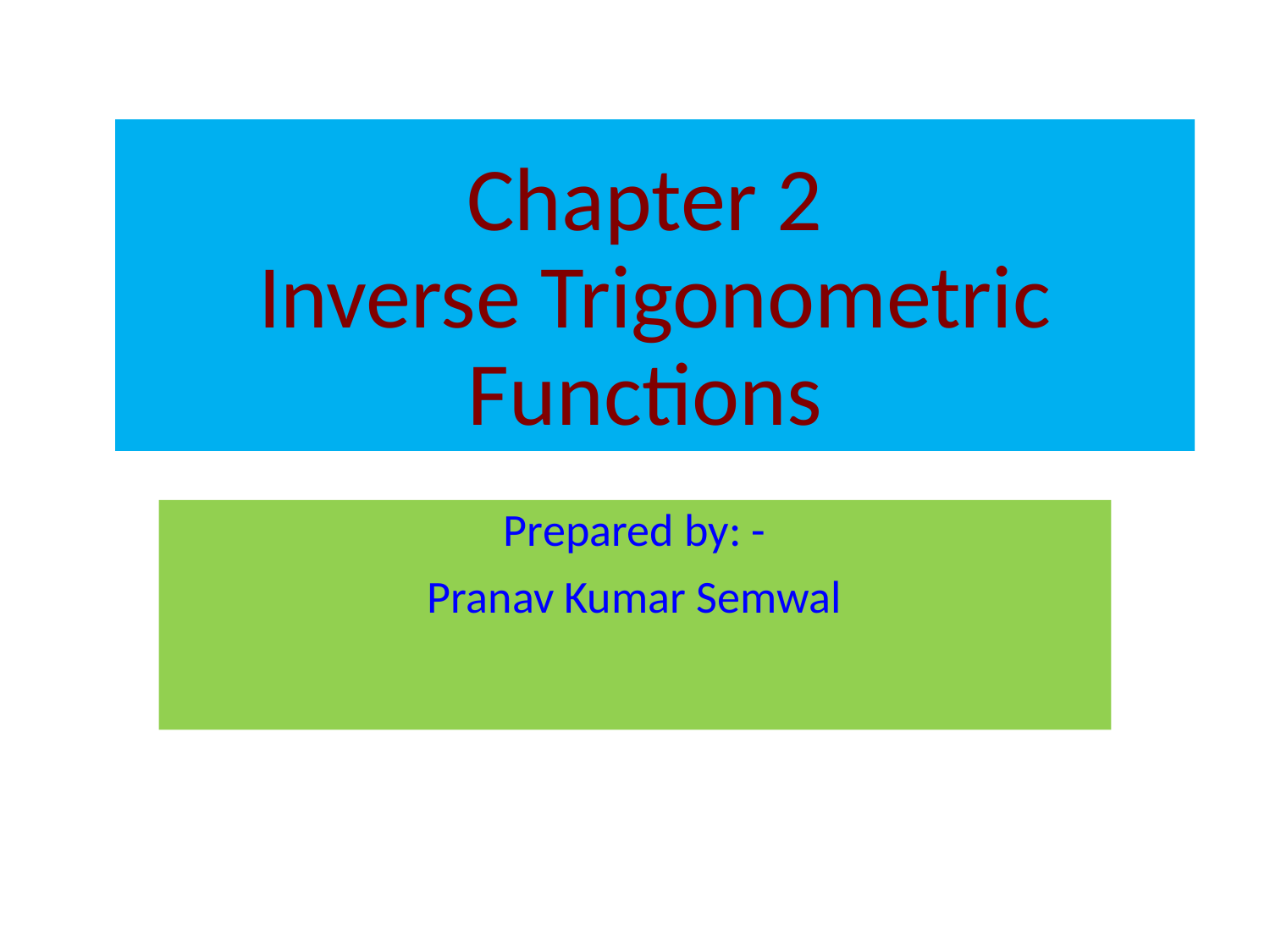

# Chapter 2 Inverse Trigonometric Functions
Prepared by: -
Pranav Kumar Semwal